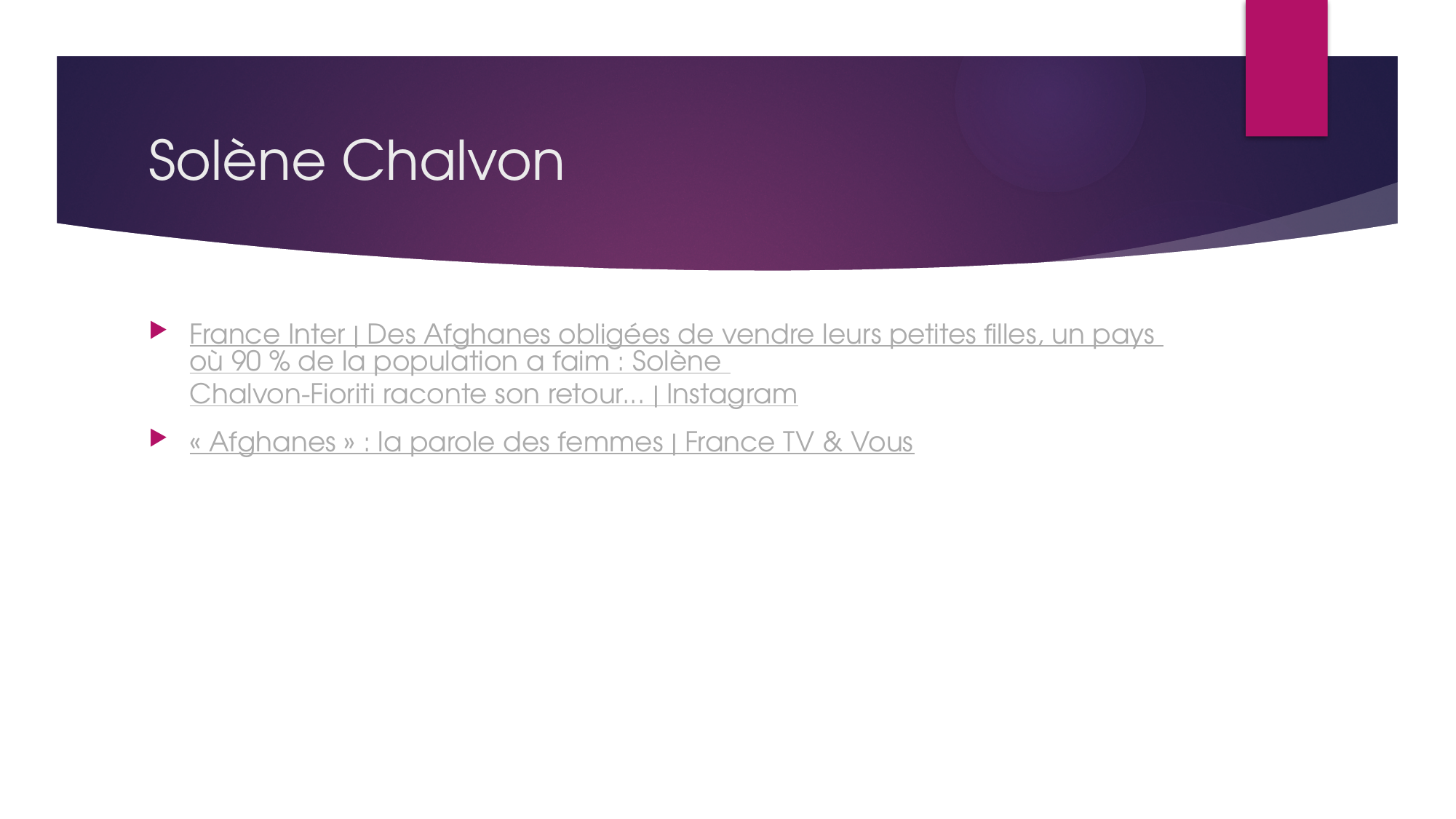

# Solène Chalvon
France Inter | Des Afghanes obligées de vendre leurs petites filles, un pays où 90 % de la population a faim : Solène Chalvon-Fioriti raconte son retour... | Instagram
« Afghanes » : la parole des femmes | France TV & Vous